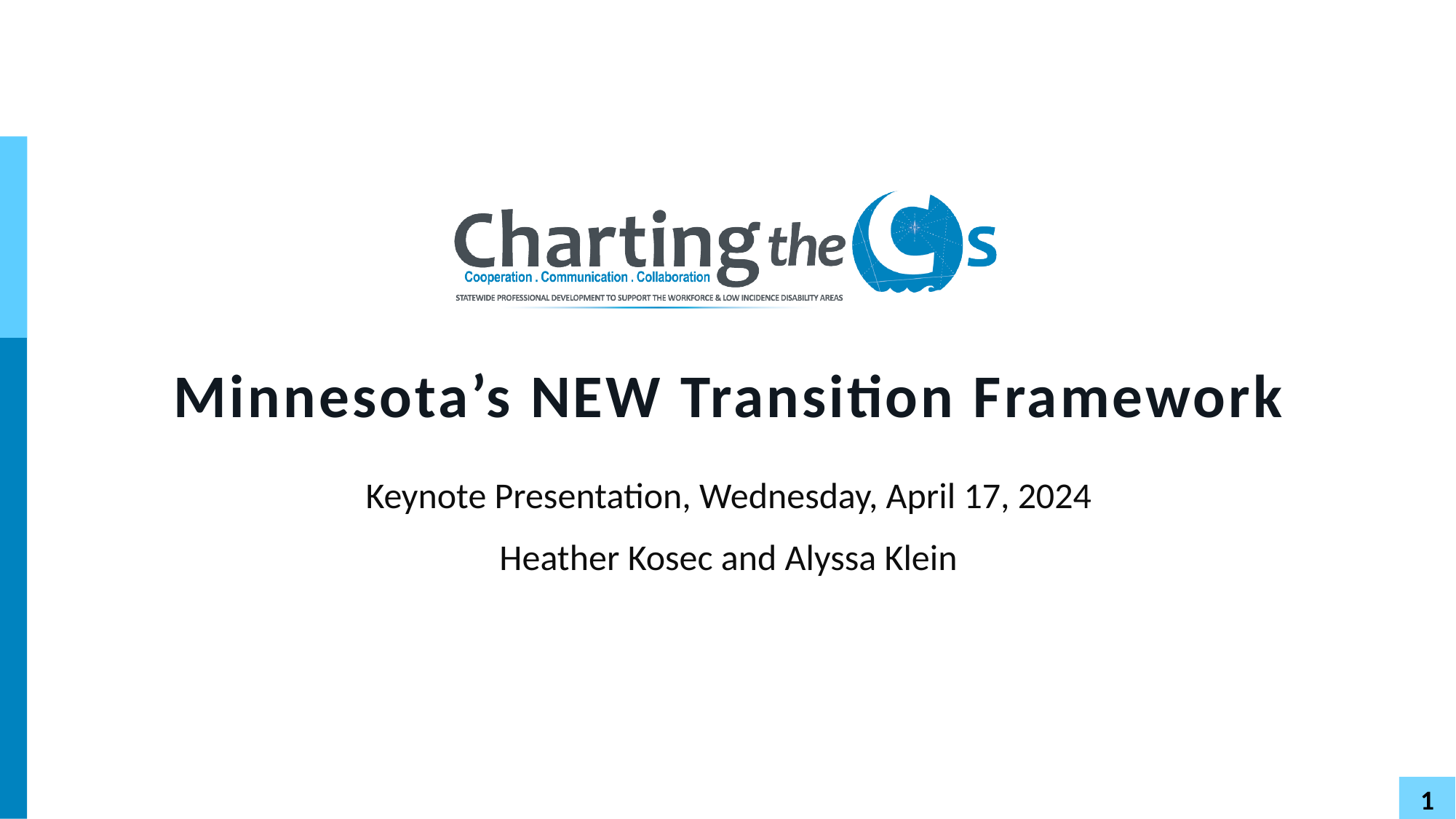

# Minnesota’s NEW Transition Framework
Keynote Presentation, Wednesday, April 17, 2024
Heather Kosec and Alyssa Klein